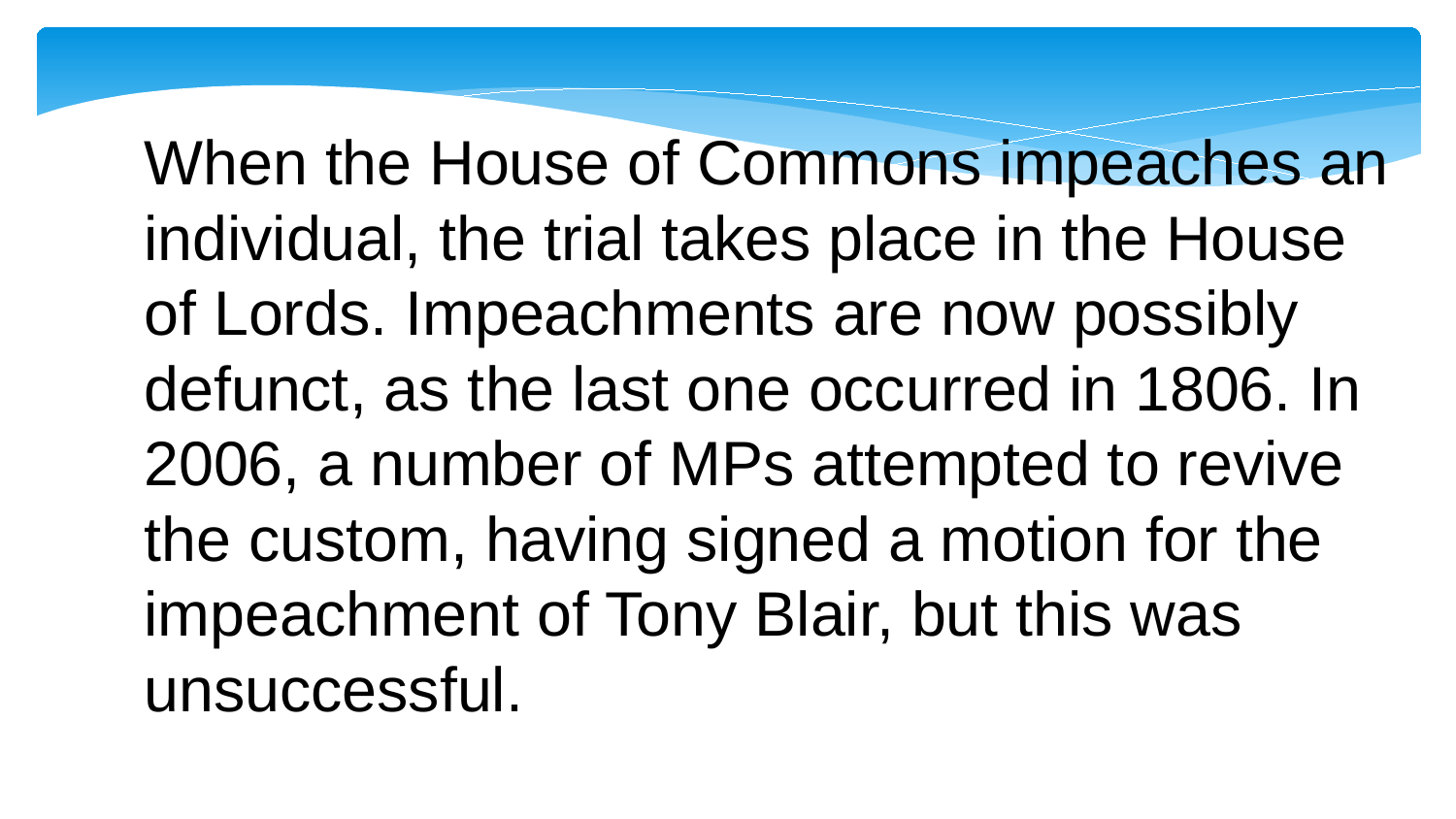

When the House of Commons impeaches an individual, the trial takes place in the House of Lords. Impeachments are now possibly defunct, as the last one occurred in 1806. In 2006, a number of MPs attempted to revive the custom, having signed a motion for the impeachment of Tony Blair, but this was unsuccessful.